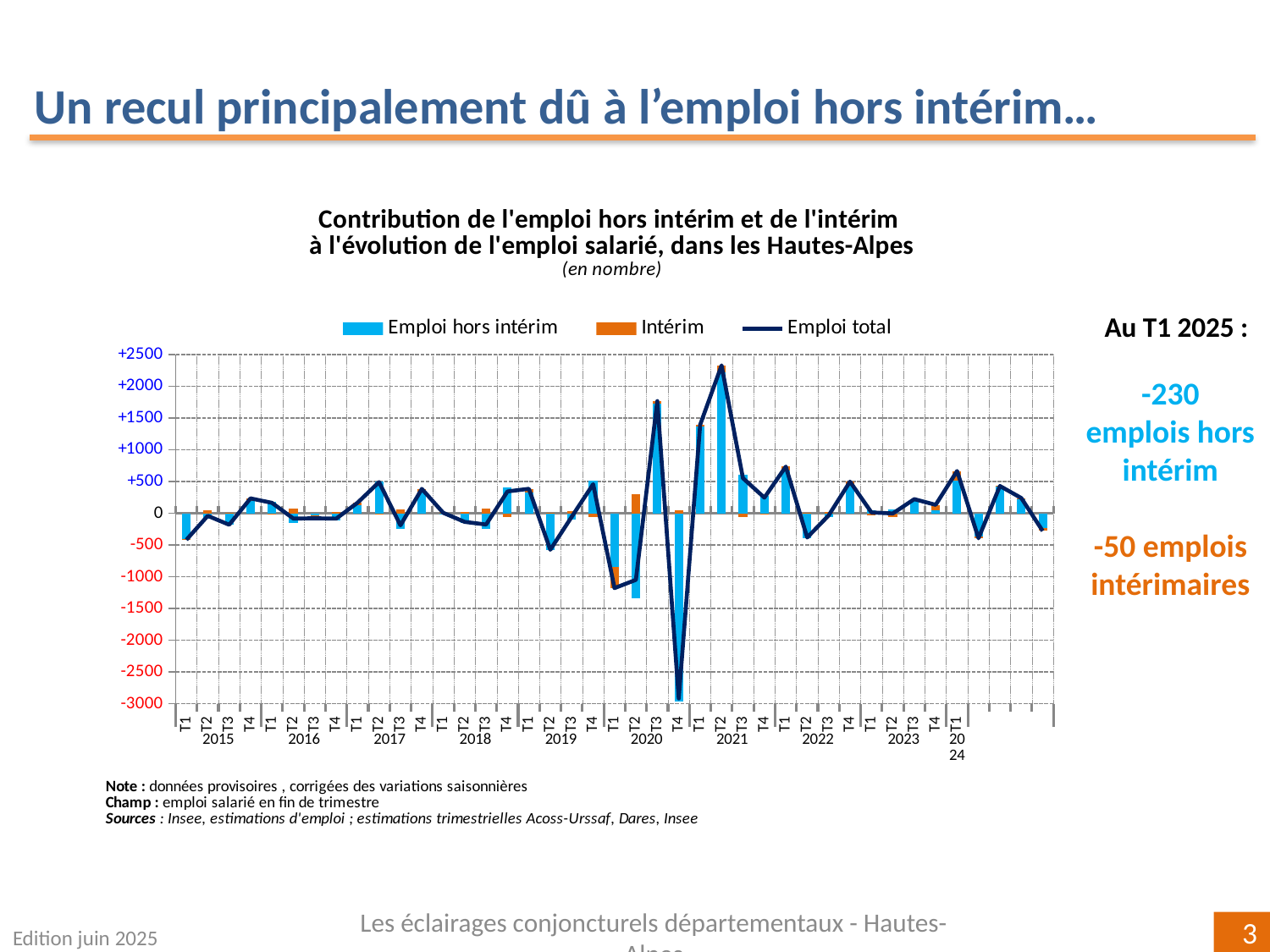

Un recul principalement dû à l’emploi hors intérim…

### Chart

| Category | Emploi hors intérim | Intérim | Emploi total |
|---|---|---|---|
| T1 | -401.3412508727997 | -17.59616241399999 | -418.9374132867961 |
| T2 | -80.87572551344783 | 40.70018750299994 | -40.17553801045142 |
| T3 | -182.84510397141275 | 2.205468923000126 | -180.63963504841377 |
| T4 | 195.67570602226624 | 38.66217063299996 | 234.33787665527052 |
| T1 | 179.84584941790672 | -15.514624222999942 | 164.3312251949028 |
| T2 | -151.03637926634838 | 67.29497217699986 | -83.7414070893501 |
| T3 | -39.14532007055823 | -40.03003550699998 | -79.17535557755764 |
| T4 | -107.02201925740519 | 22.23734201500008 | -84.78467724240181 |
| T1 | 122.2281309498212 | 44.061190109999984 | 166.28932105981949 |
| T2 | 493.38657339497877 | -2.4959576200001266 | 490.8906157749807 |
| T3 | -251.24846305810206 | 61.78965557400011 | -189.45880748410127 |
| T4 | 340.9122079374283 | 42.80446503400003 | 383.71667297142994 |
| T1 | -0.839960000164865 | 7.57811424800002 | 6.738154247832426 |
| T2 | -148.98432574068283 | 13.730213983999874 | -135.25411175667978 |
| T3 | -250.63894851570512 | 73.43279989199993 | -177.20614862370712 |
| T4 | 406.8202036437433 | -63.629835121999804 | 343.1903685217403 |
| T1 | 330.2176947058397 | 54.64344461999997 | 384.86113932583976 |
| T2 | -577.6454179604116 | 2.125471065999932 | -575.519946894412 |
| T3 | -93.54736727164709 | 39.059768245999976 | -54.487599025647796 |
| T4 | 512.7759835364704 | -55.1795406409999 | 457.5964428954758 |
| T1 | -839.6496620117468 | -338.84930642000006 | -1178.498968431748 |
| T2 | -1342.4048987730348 | 293.7050141930001 | -1048.6998845800335 |
| T3 | 1724.7122274476642 | 41.202202836999845 | 1765.9144302846616 |
| T4 | -2962.512292781743 | 46.653667935000044 | -2915.85862484674 |
| T1 | 1370.5844047333012 | 22.287681486999873 | 1392.8720862202972 |
| T2 | 2212.6637765865235 | 114.6272686740001 | 2327.291045260521 |
| T3 | 608.5818079175369 | -56.704003032999935 | 551.8778048845415 |
| T4 | 271.78186650999123 | -25.71097114600002 | 246.07089536399144 |
| T1 | 666.5344877897878 | 67.76479139699995 | 734.2992791867873 |
| T2 | -386.8904348852957 | 4.131078647000095 | -382.7593562382972 |
| T3 | -56.344530011898314 | 21.098134873999697 | -35.24639513789589 |
| T4 | 459.59020573507587 | 38.08593890800012 | 497.67614464307553 |
| T1 | 44.700381913251476 | -31.651700714999834 | 13.048681198248232 |
| T2 | 58.830340346066805 | -61.07352576700009 | -2.2431854209353332 |
| T3 | 188.94333448817633 | 33.796896338000124 | 222.74023082618078 |
| T4 | 47.33134176250314 | 85.70698956299998 | 133.03833132550062 |
| T1 | 510.2796597213528 | 155.2028583089998 | 665.4825180303524 |
Au T1 2025 :
-230
emplois hors intérim

-50 emplois intérimaires

Edition juin 2025
Les éclairages conjoncturels départementaux - Hautes-Alpes
3